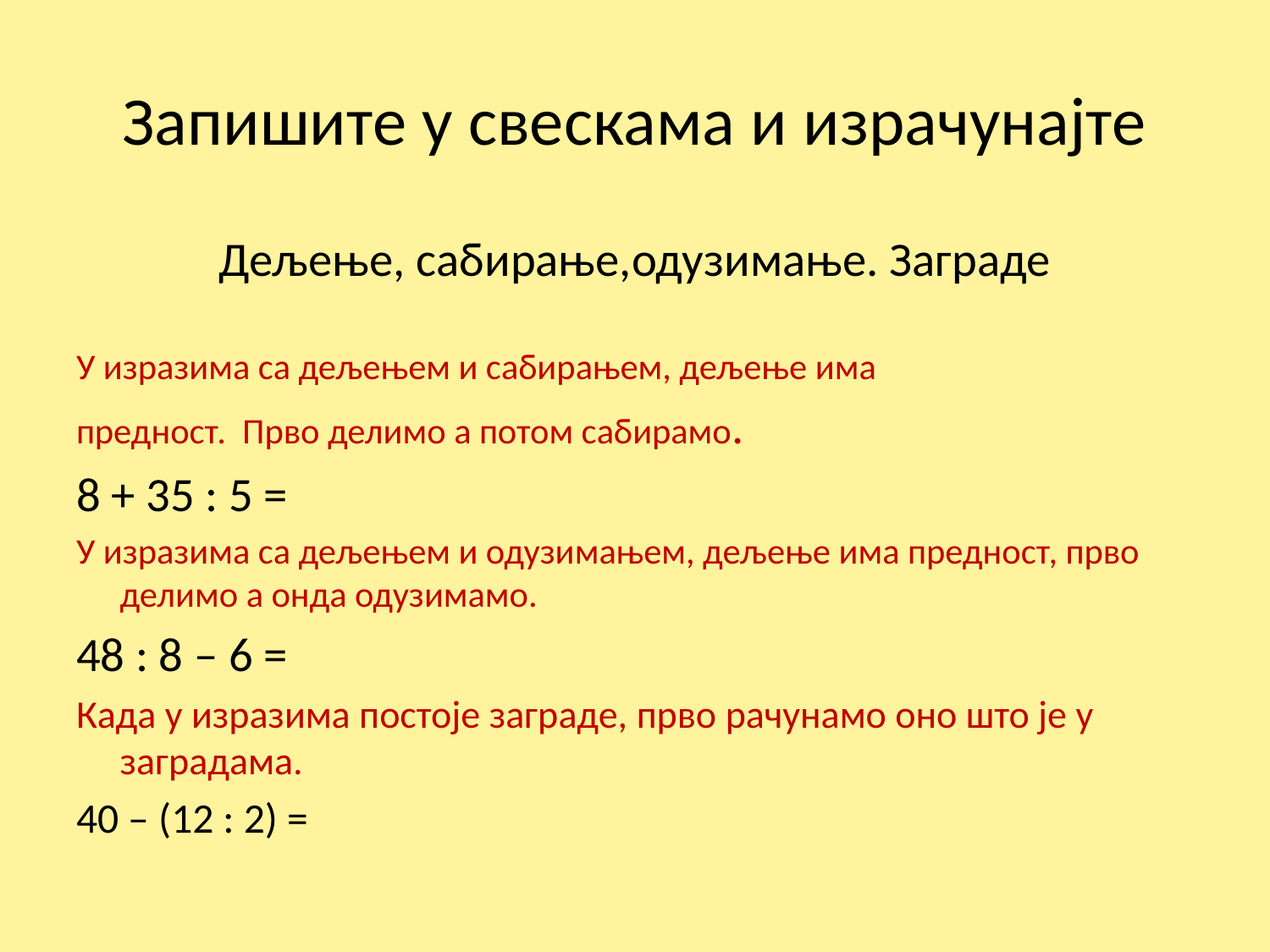

# Запишите у свескама и израчунајте
Дељење, сабирање,одузимање. Заграде

У изразима са дељењем и сабирањем, дељење има
предност.  Прво делимо а потом сабирамо.
8 + 35 : 5 =
У изразима са дељењем и одузимањем, дељење има предност, прво делимо а онда одузимамо.
48 : 8 – 6 =
Када у изразима постоје заграде, прво рачунамо оно што је у заградама.
40 – (12 : 2) =